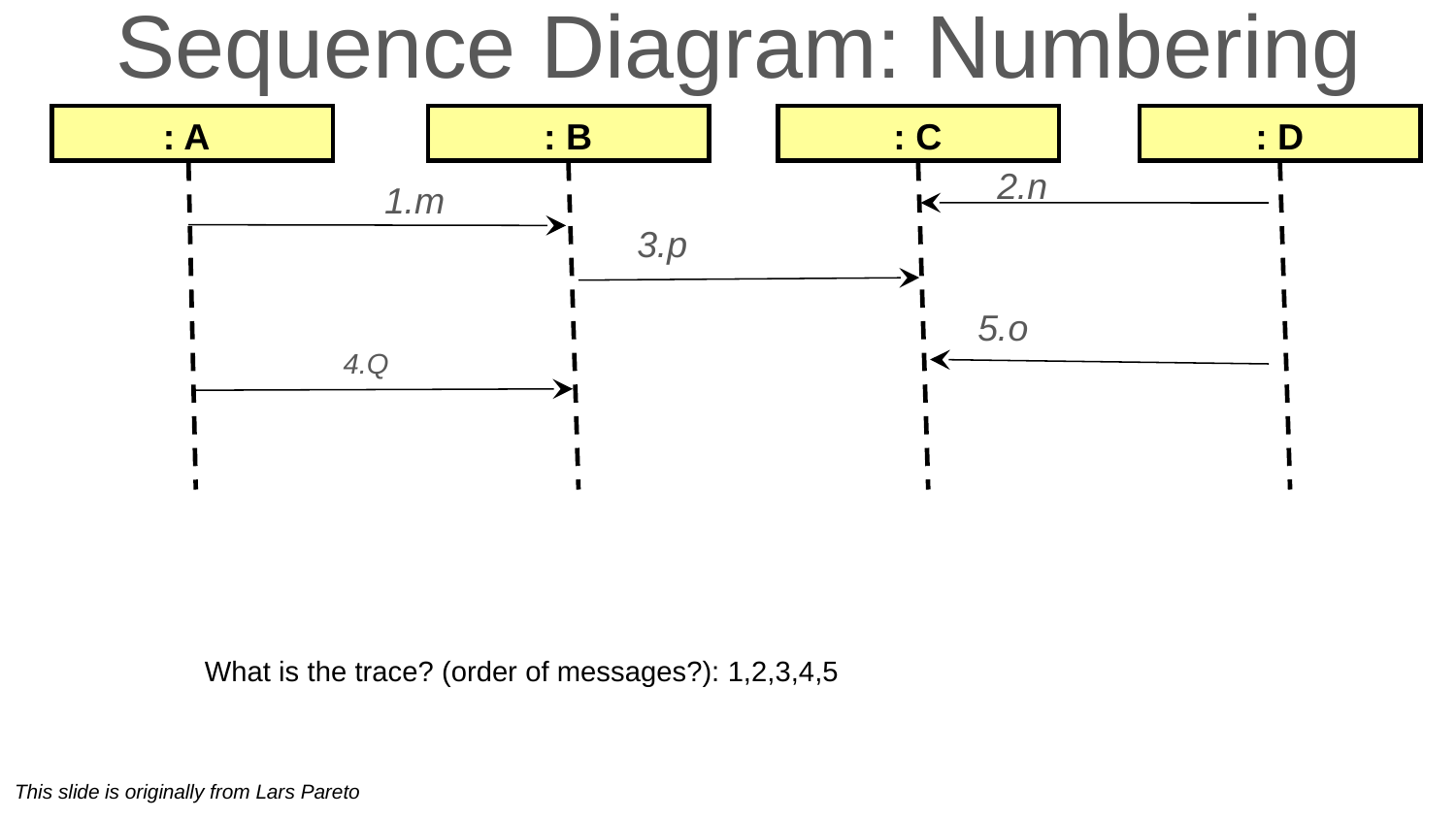

# Sequence Diagram: Numbering

: A
: B
: C
: D
2.n
1.m
3.p
5.o
4.Q
What is the trace? (order of messages?): 1,2,3,4,5
This slide is originally from Lars Pareto